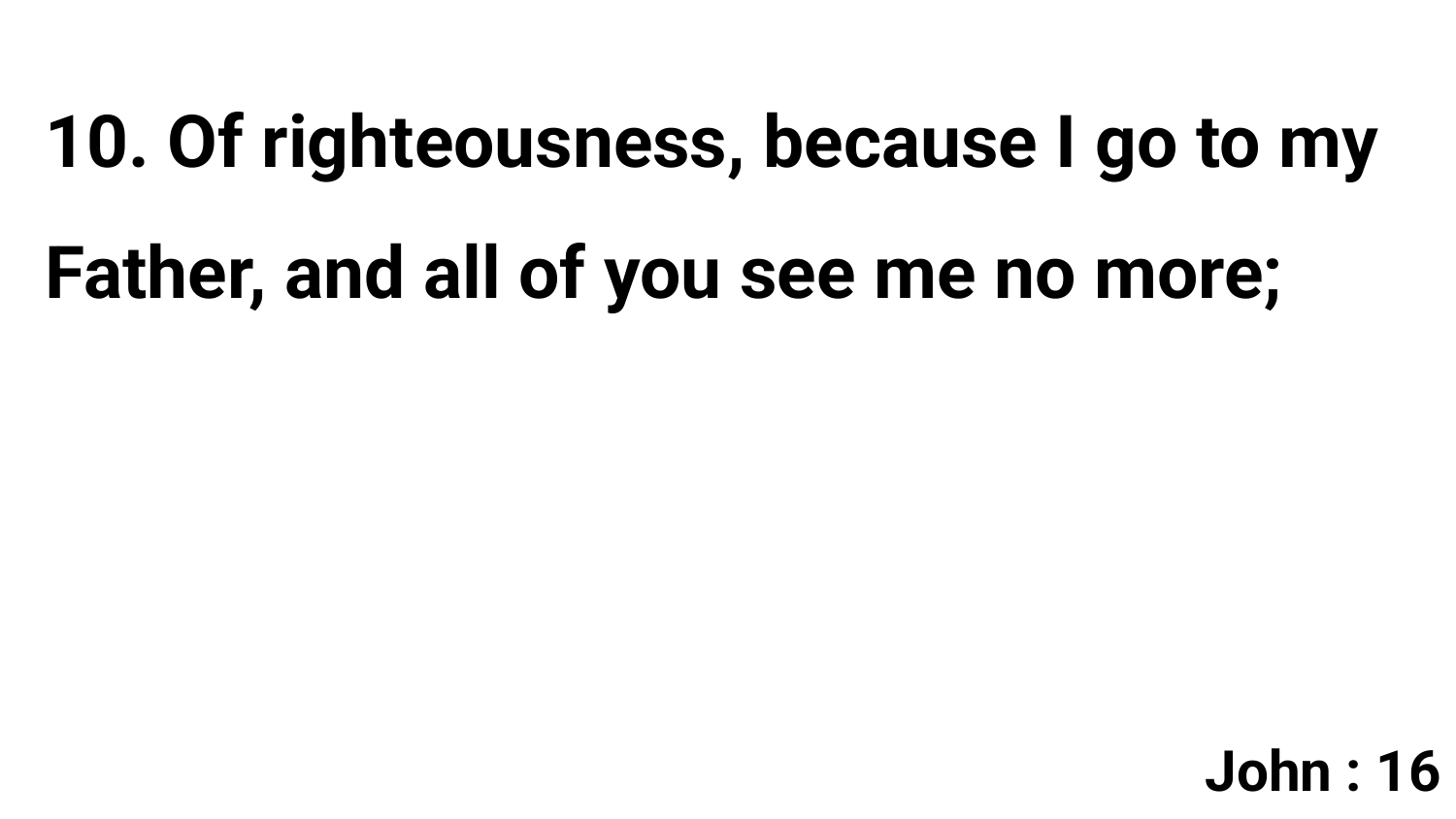

10. Of righteousness, because I go to my Father, and all of you see me no more;
John : 16